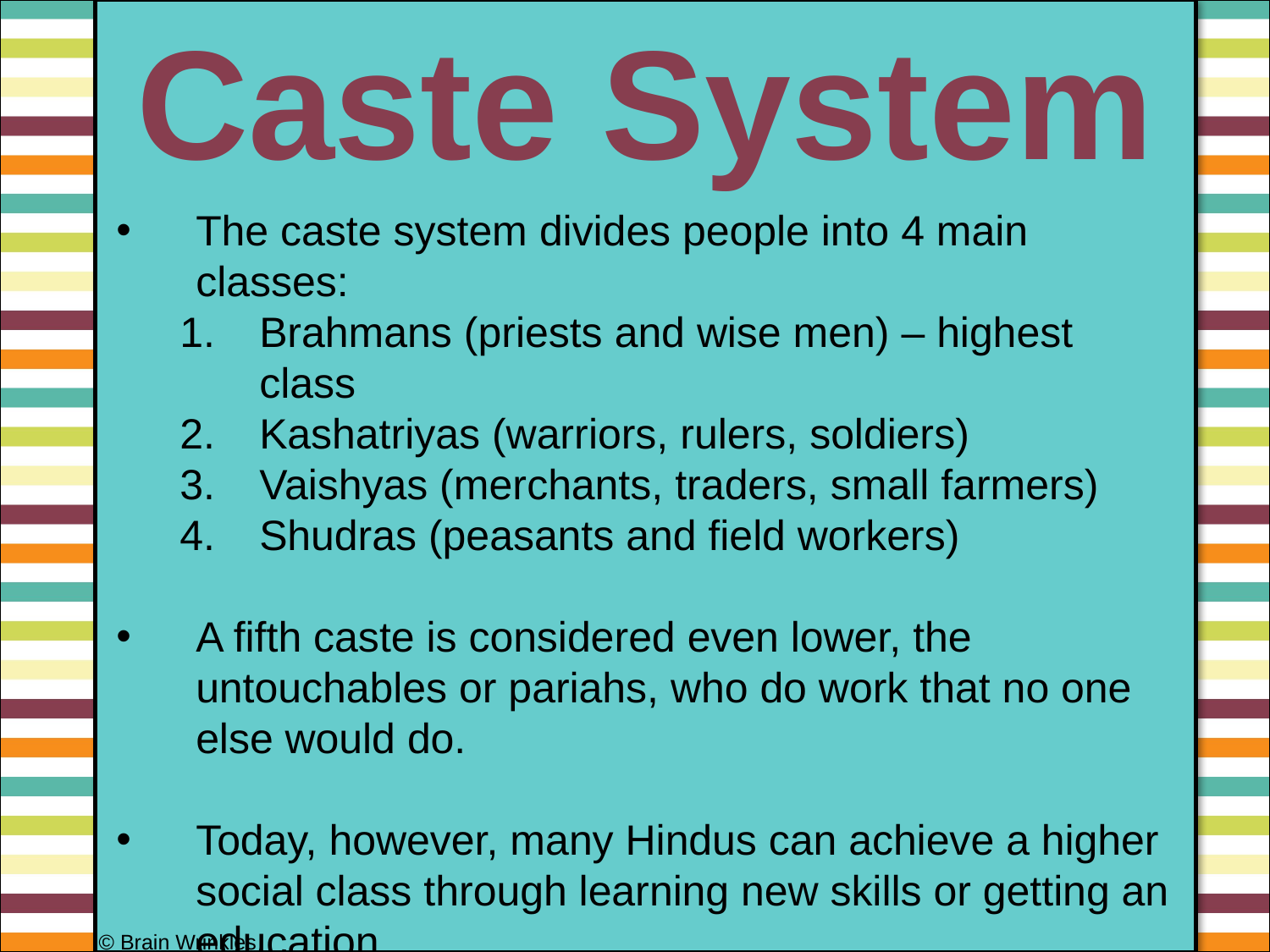

Caste System

#
The caste system divides people into 4 main classes:
Brahmans (priests and wise men) – highest class
Kashatriyas (warriors, rulers, soldiers)
Vaishyas (merchants, traders, small farmers)
Shudras (peasants and field workers)

A fifth caste is considered even lower, the untouchables or pariahs, who do work that no one else would do.

Today, however, many Hindus can achieve a higher social class through learning new skills or getting an education.

© Brain Wrinkles